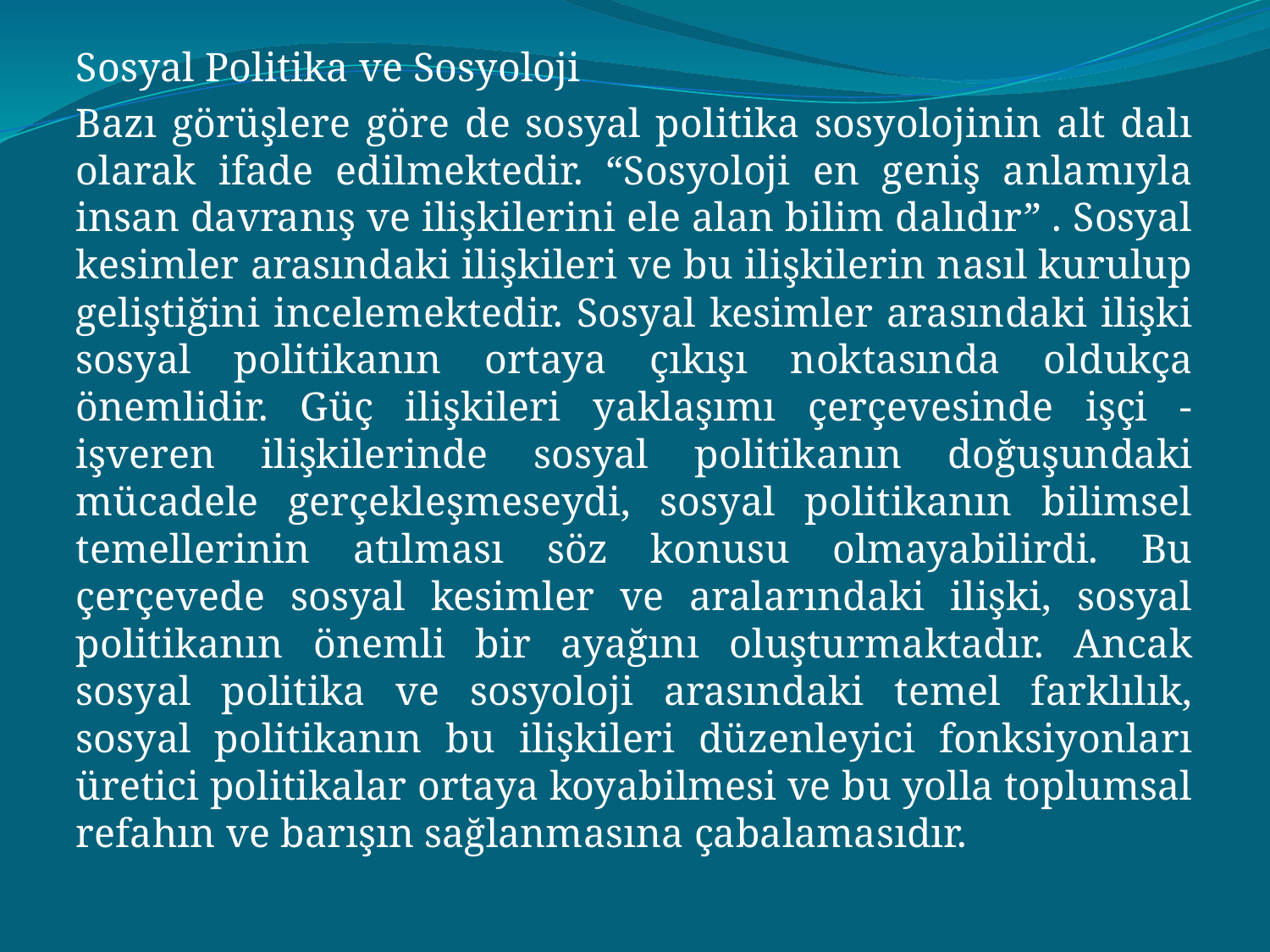

Sosyal Politika ve Sosyoloji
Bazı görüşlere göre de sosyal politika sosyolojinin alt dalı olarak ifade edilmektedir. “Sosyoloji en geniş anlamıyla insan davranış ve ilişkilerini ele alan bilim dalıdır” . Sosyal kesimler arasındaki ilişkileri ve bu ilişkilerin nasıl kurulup geliştiğini incelemektedir. Sosyal kesimler arasındaki ilişki sosyal politikanın ortaya çıkışı noktasında oldukça önemlidir. Güç ilişkileri yaklaşımı çerçevesinde işçi - işveren ilişkilerinde sosyal politikanın doğuşundaki mücadele gerçekleşmeseydi, sosyal politikanın bilimsel temellerinin atılması söz konusu olmayabilirdi. Bu çerçevede sosyal kesimler ve aralarındaki ilişki, sosyal politikanın önemli bir ayağını oluşturmaktadır. Ancak sosyal politika ve sosyoloji arasındaki temel farklılık, sosyal politikanın bu ilişkileri düzenleyici fonksiyonları üretici politikalar ortaya koyabilmesi ve bu yolla toplumsal refahın ve barışın sağlanmasına çabalamasıdır.